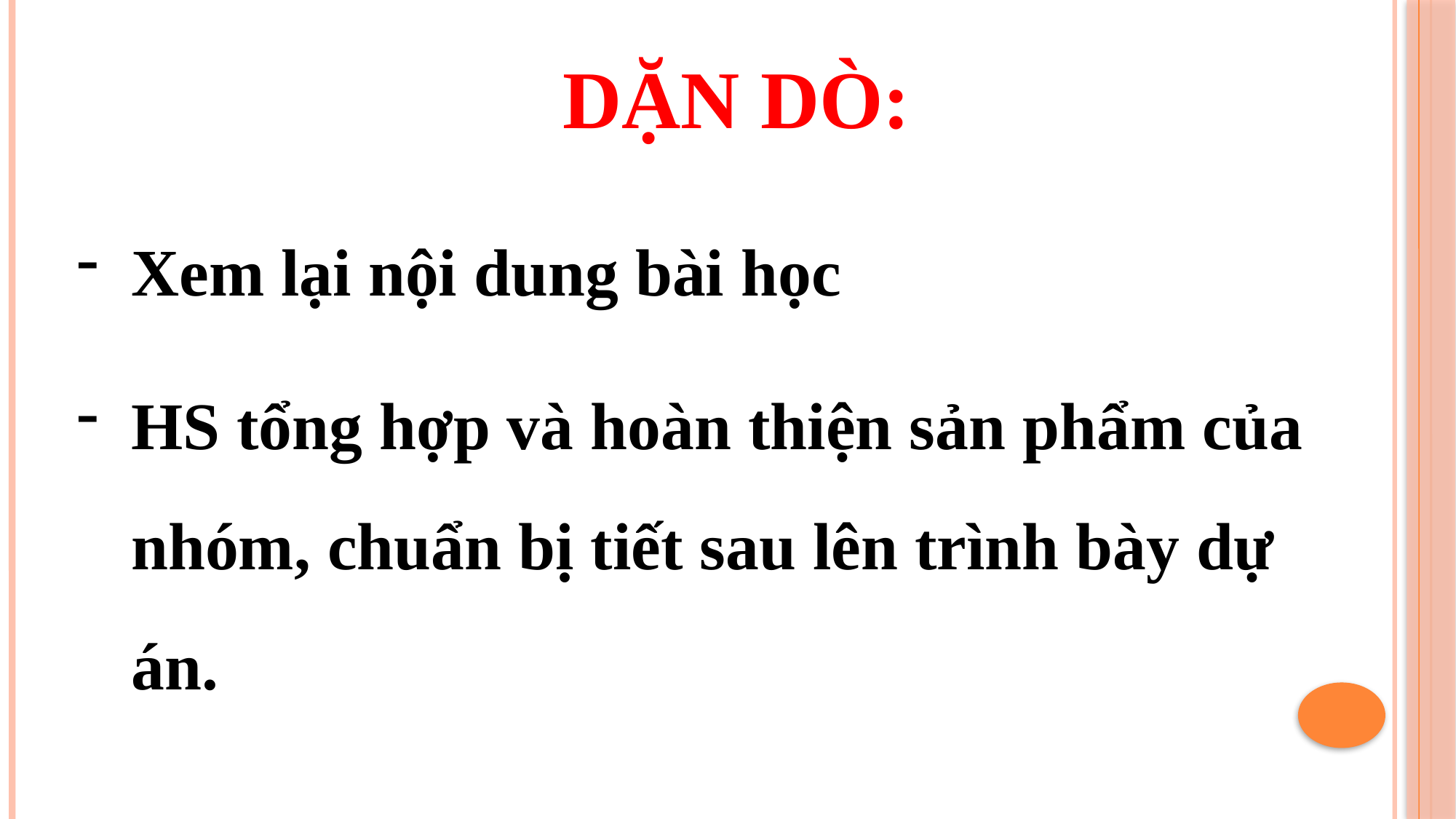

DẶN DÒ:
Xem lại nội dung bài học
HS tổng hợp và hoàn thiện sản phẩm của nhóm, chuẩn bị tiết sau lên trình bày dự án.